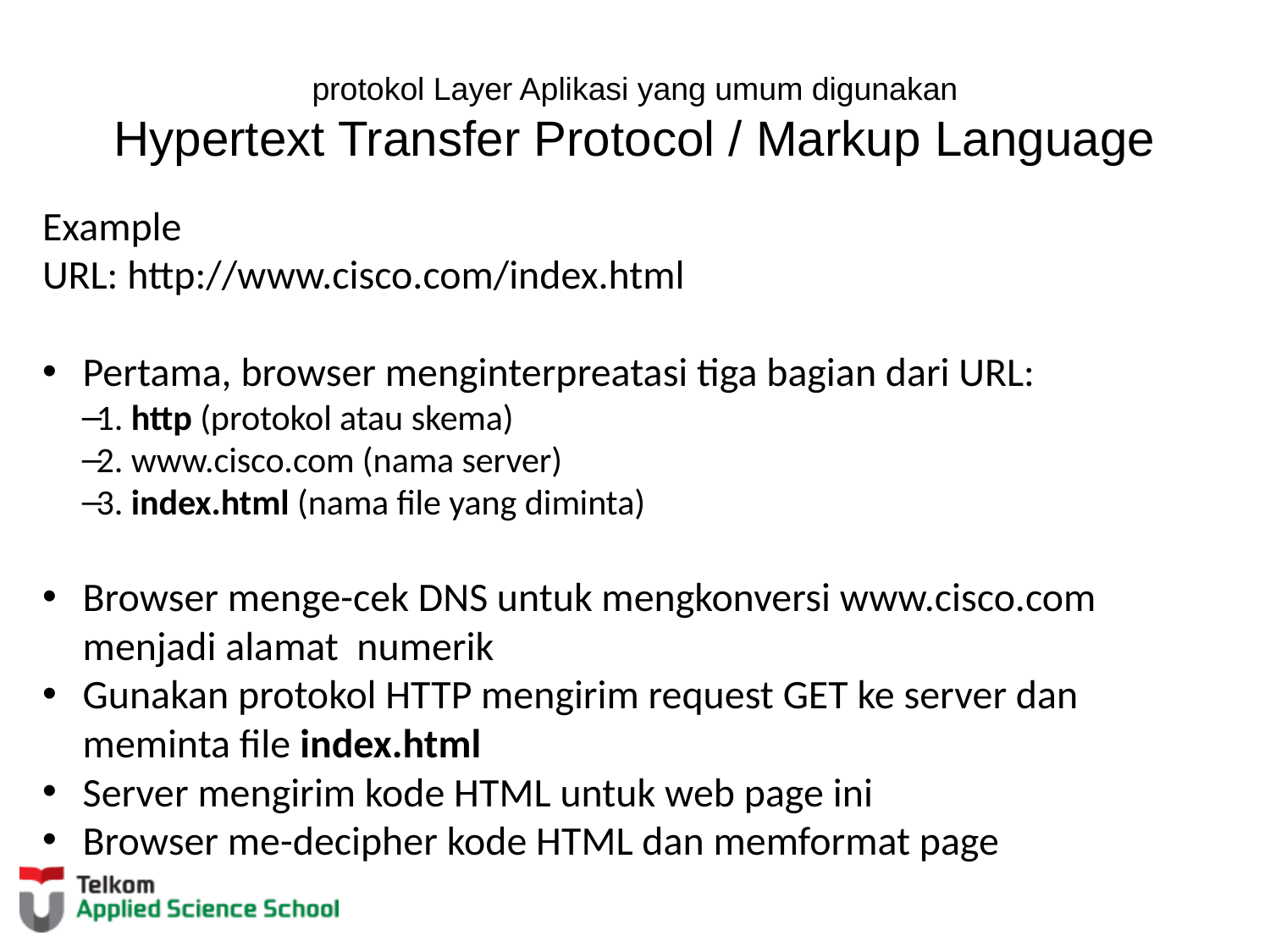

# protokol Layer Aplikasi yang umum digunakan Hypertext Transfer Protocol / Markup Language
Example
URL: http://www.cisco.com/index.html

Pertama, browser menginterpreatasi tiga bagian dari URL:
1. http (protokol atau skema)
2. www.cisco.com (nama server)
3. index.html (nama file yang diminta)

Browser menge-cek DNS untuk mengkonversi www.cisco.com menjadi alamat  numerik
Gunakan protokol HTTP mengirim request GET ke server dan meminta file index.html
Server mengirim kode HTML untuk web page ini
Browser me-decipher kode HTML dan memformat page